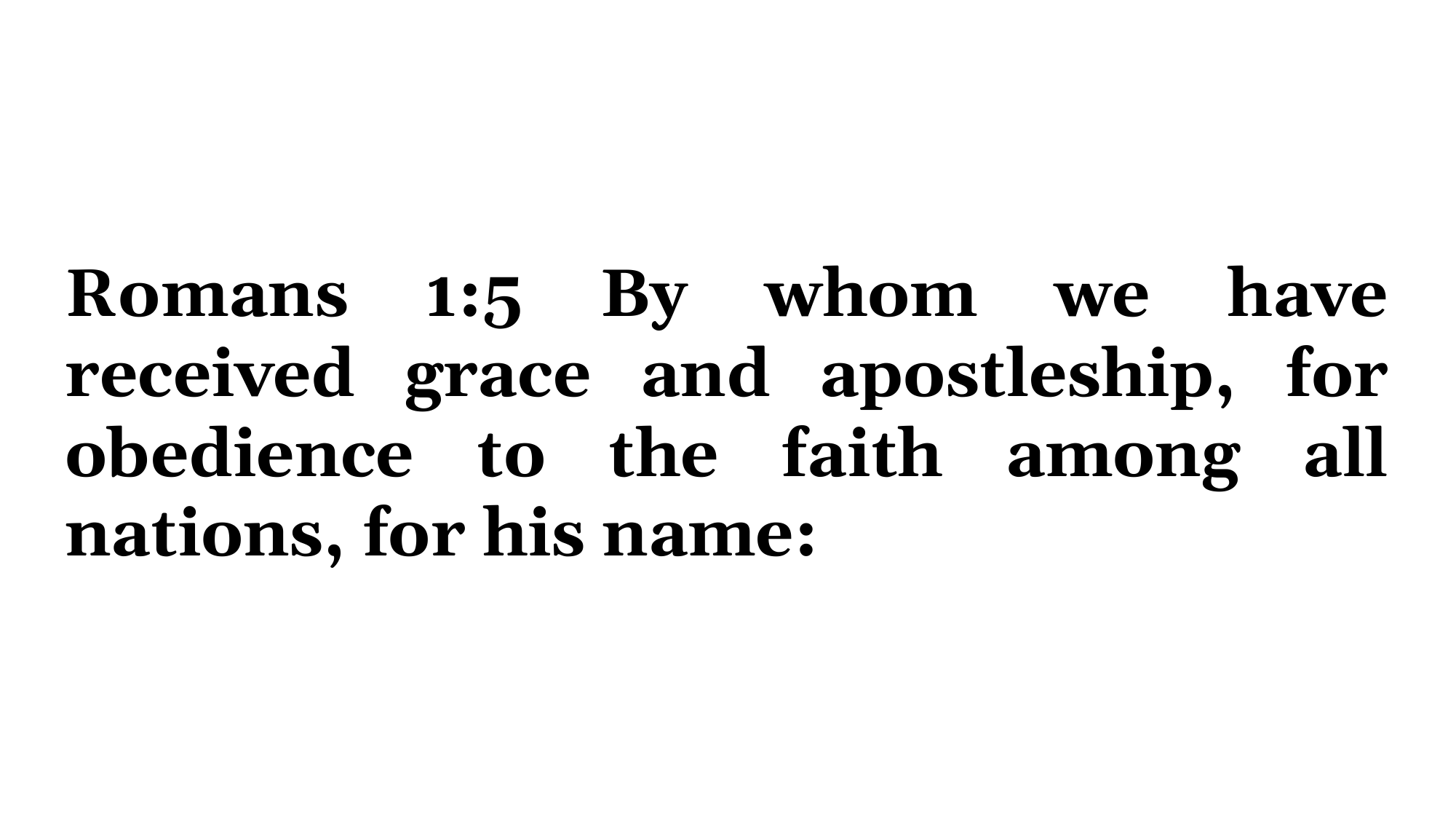

Romans 1:5 By whom we have received grace and apostleship, for obedience to the faith among all nations, for his name: